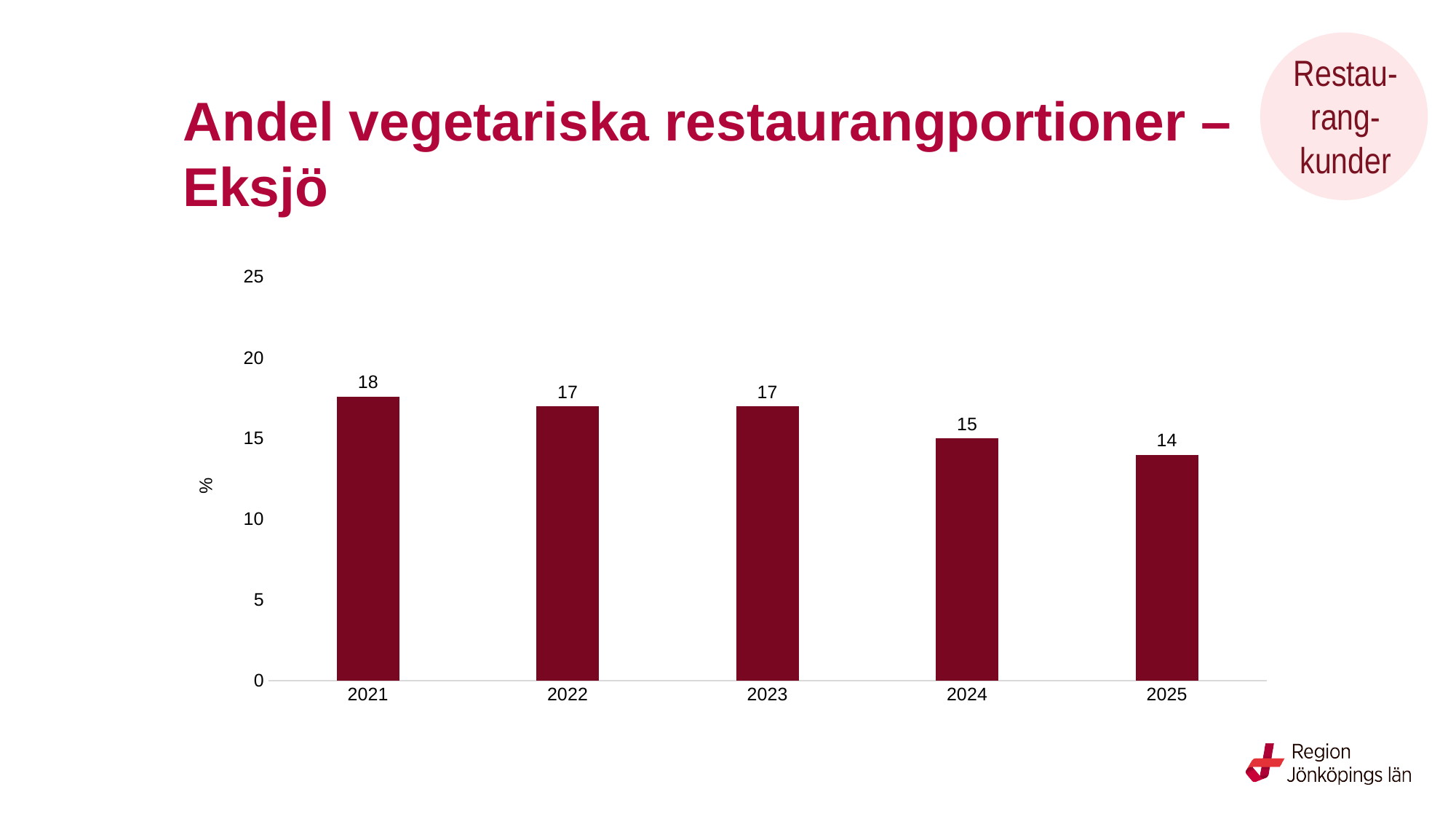

Restau-rang-kunder
# Andel vegetariska restaurangportioner – Eksjö

### Chart

| Category | Andel vegetariska restaurangportioner |
|---|---|
| 2021 | 17.6 |
| 2022 | 17.0 |
| 2023 | 17.0 |
| 2024 | 15.0 |
| 2025 | 14.0 |